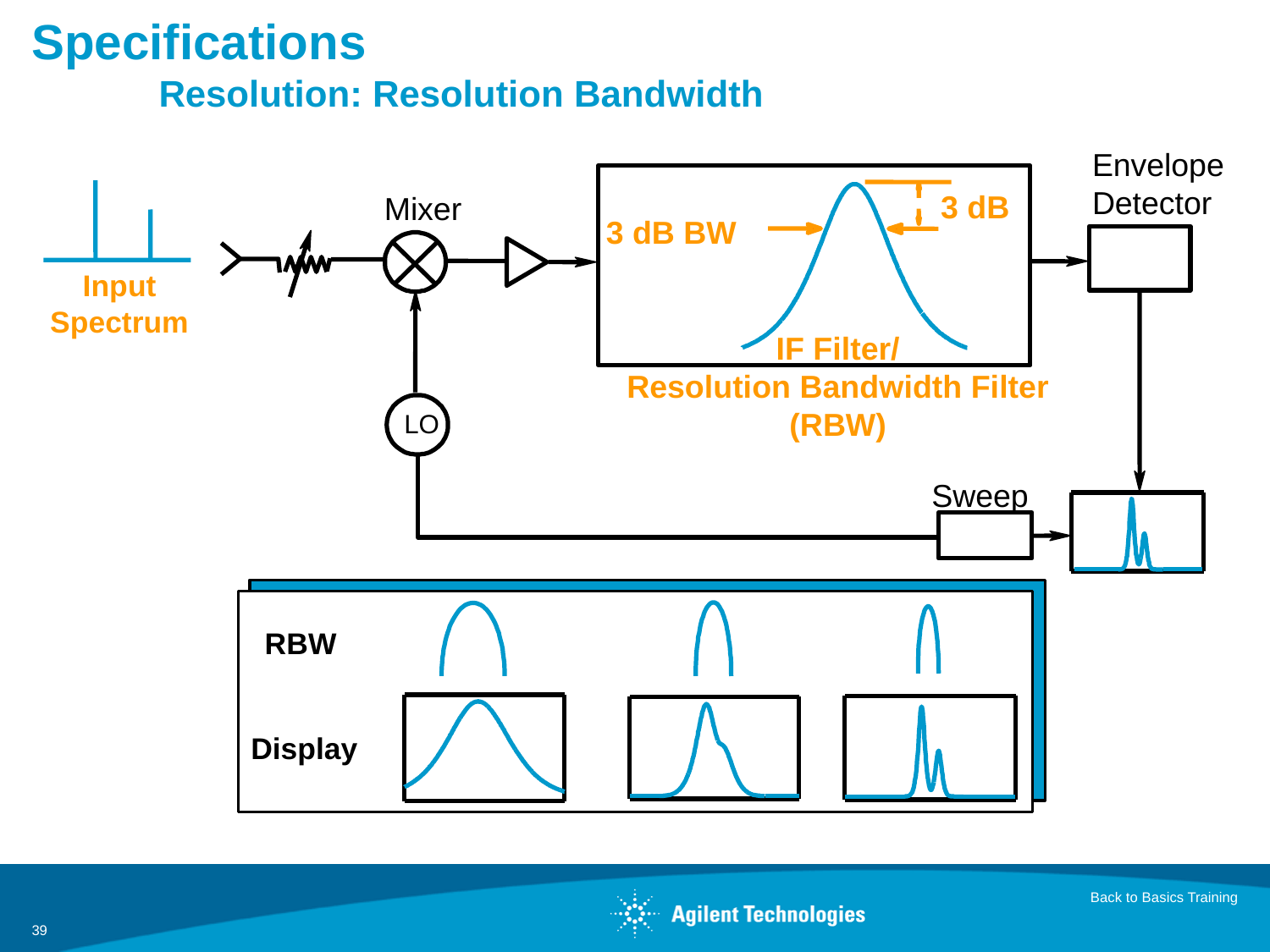

# Specifications Resolution: Resolution Bandwidth

3 dB

Envelope Detector

Mixer
3 dB BW

Input
Spectrum

IF Filter/
Resolution Bandwidth Filter (RBW)

LO

Sweep

RBW

Display

Back to Basics Training
39